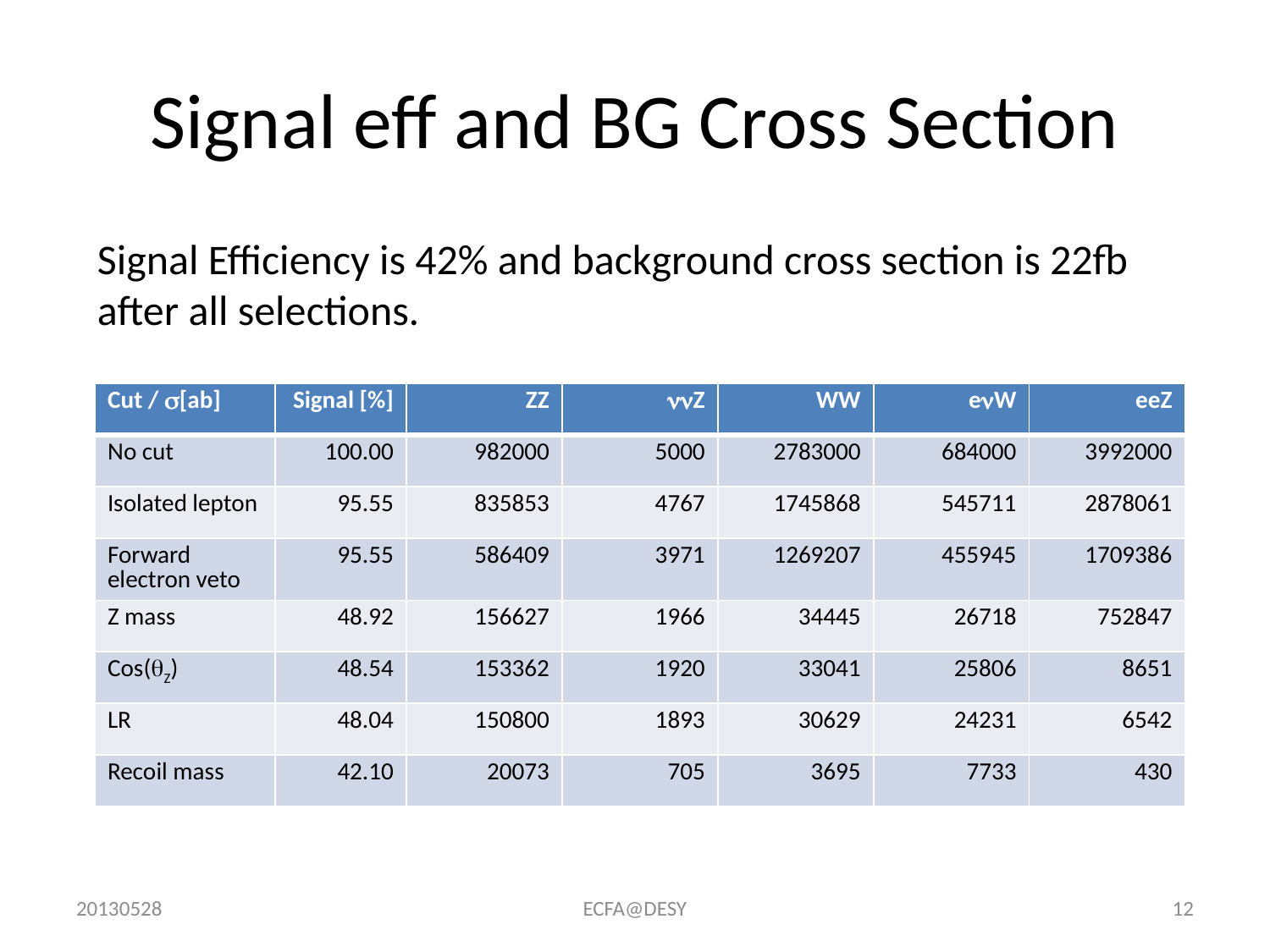

# Signal eff and BG Cross Section
Signal Efficiency is 42% and background cross section is 22fb after all selections.
| Cut / σ[ab] | Signal [%] | ZZ | ννZ | WW | eνW | eeZ |
| --- | --- | --- | --- | --- | --- | --- |
| No cut | 100.00 | 982000 | 5000 | 2783000 | 684000 | 3992000 |
| Isolated lepton | 95.55 | 835853 | 4767 | 1745868 | 545711 | 2878061 |
| Forward electron veto | 95.55 | 586409 | 3971 | 1269207 | 455945 | 1709386 |
| Z mass | 48.92 | 156627 | 1966 | 34445 | 26718 | 752847 |
| Cos(θZ) | 48.54 | 153362 | 1920 | 33041 | 25806 | 8651 |
| LR | 48.04 | 150800 | 1893 | 30629 | 24231 | 6542 |
| Recoil mass | 42.10 | 20073 | 705 | 3695 | 7733 | 430 |
20130528
ECFA@DESY
12